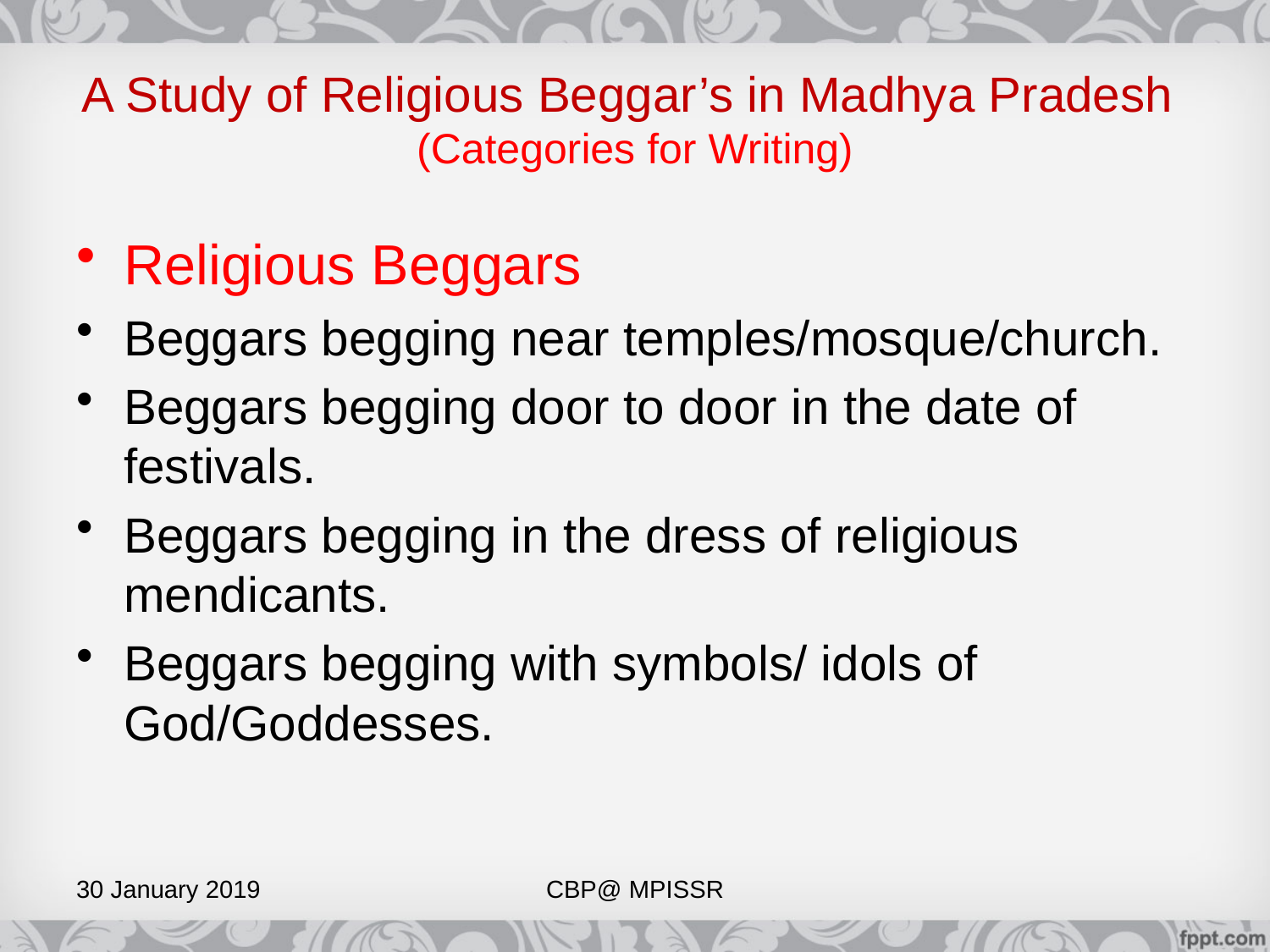

# A Study of Religious Beggar’s in Madhya Pradesh (Categories for Writing)
Religious Beggars
Beggars begging near temples/mosque/church.
Beggars begging door to door in the date of festivals.
Beggars begging in the dress of religious mendicants.
Beggars begging with symbols/ idols of God/Goddesses.
30 January 2019
CBP@ MPISSR